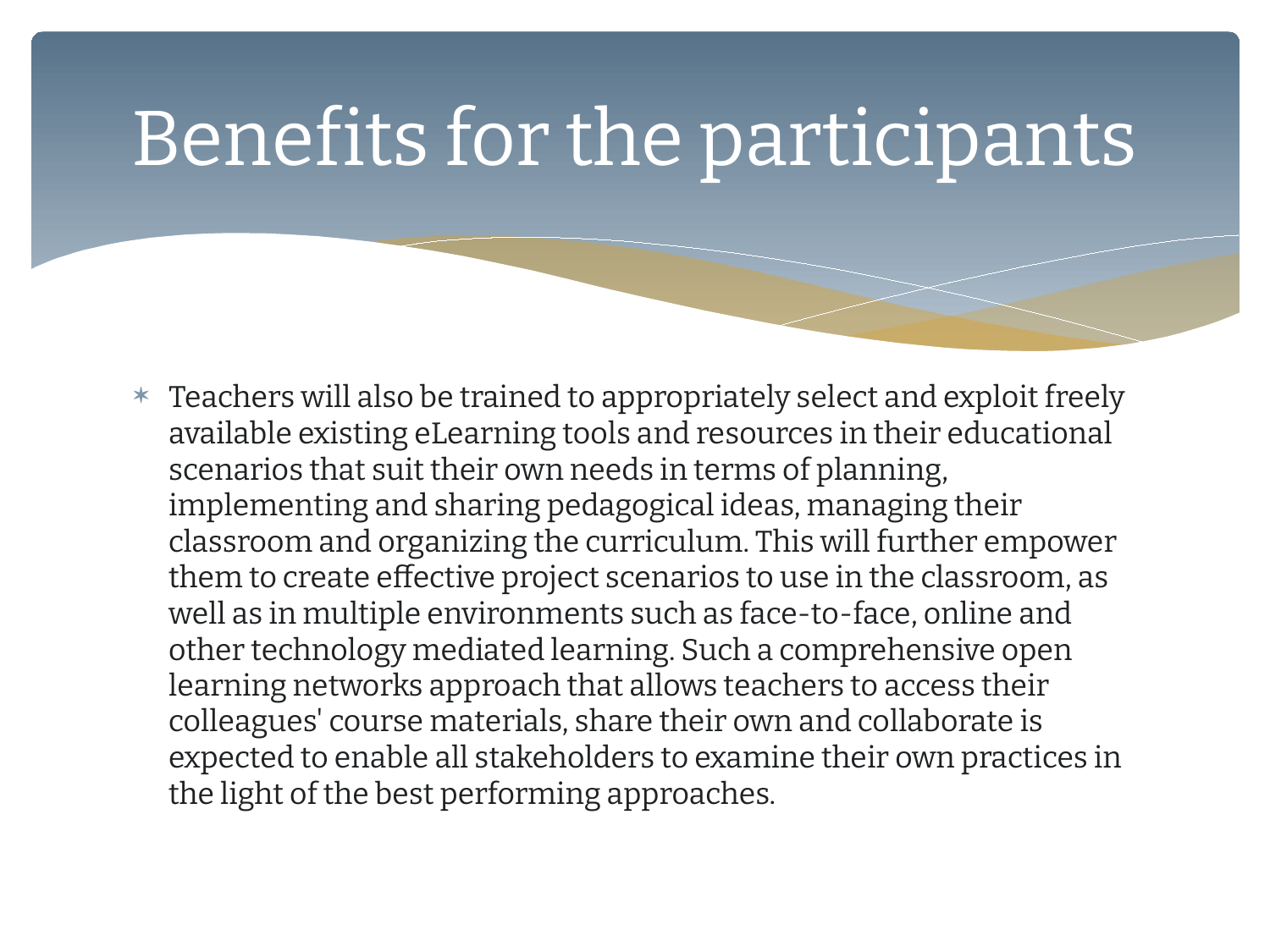

# Benefits for the participants
Teachers will also be trained to appropriately select and exploit freely available existing eLearning tools and resources in their educational scenarios that suit their own needs in terms of planning, implementing and sharing pedagogical ideas, managing their classroom and organizing the curriculum. This will further empower them to create effective project scenarios to use in the classroom, as well as in multiple environments such as face-to-face, online and other technology mediated learning. Such a comprehensive open learning networks approach that allows teachers to access their colleagues' course materials, share their own and collaborate is expected to enable all stakeholders to examine their own practices in the light of the best performing approaches.